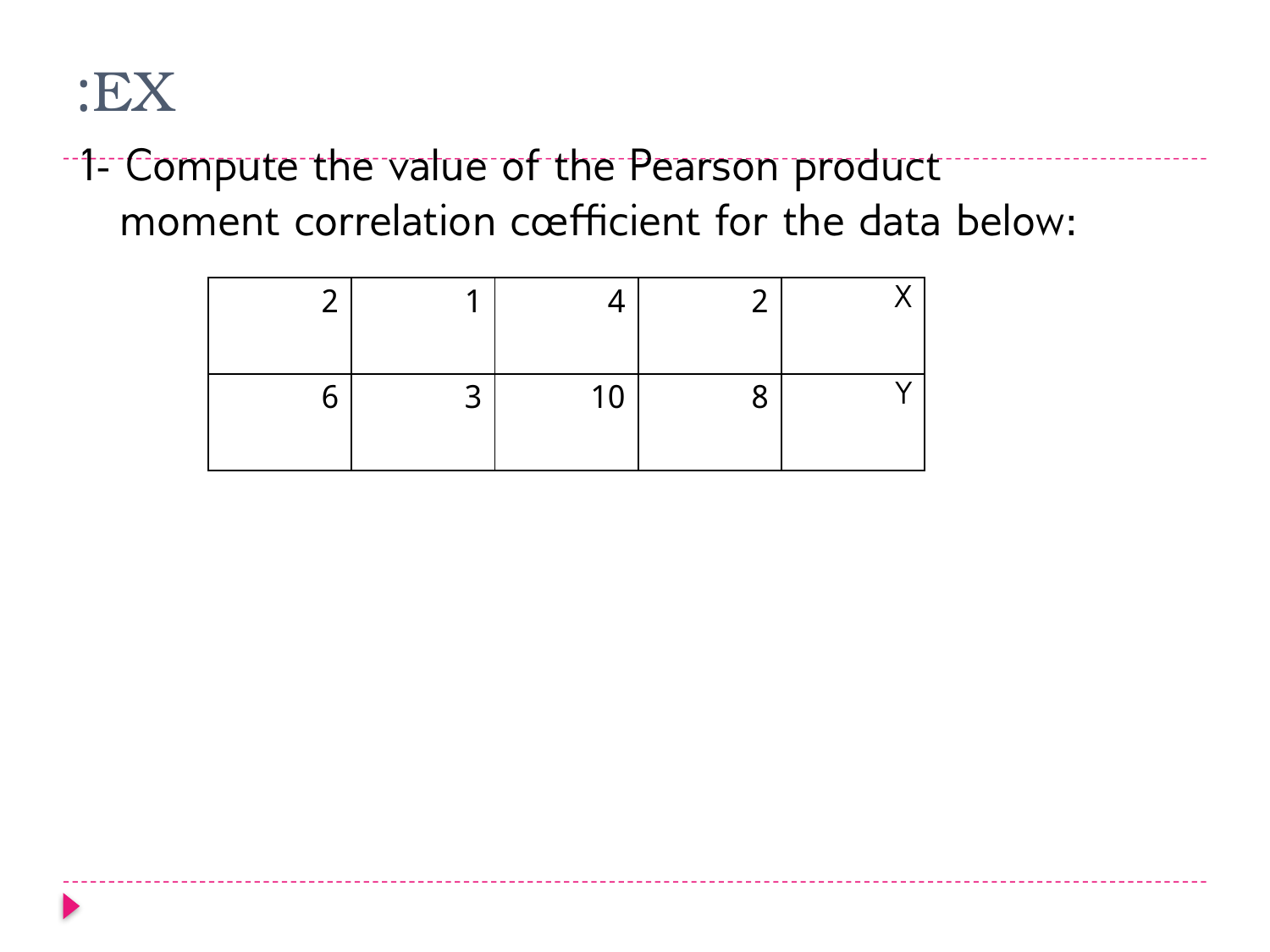

# EX:
1- Compute the value of the Pearson product moment correlation coefficient for the data below:

| 2 | 1 | 4 | 2 | X |
| --- | --- | --- | --- | --- |
| 6 | 3 | 10 | 8 | Y |